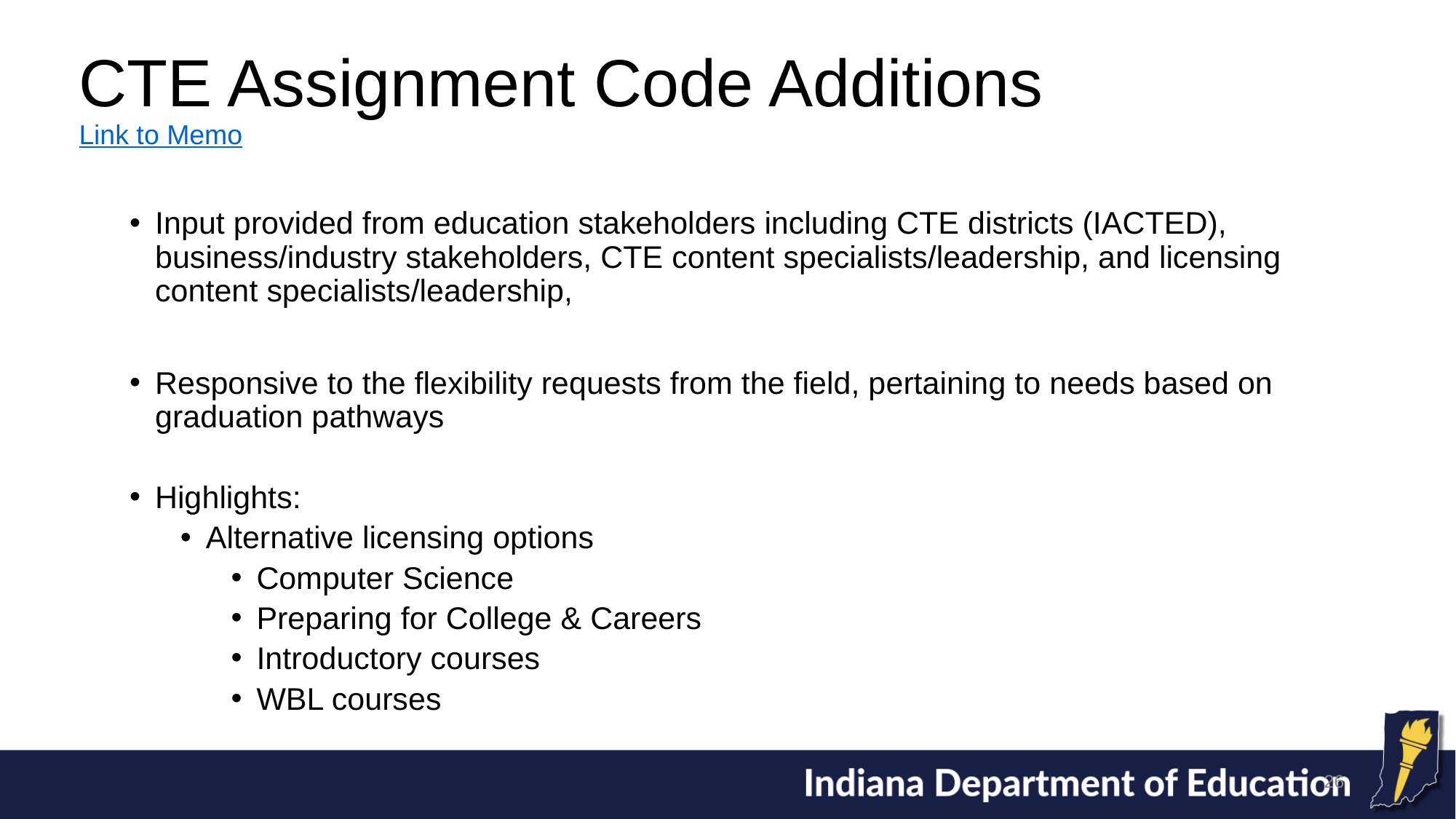

CTE Assignment Code Additions
Link to Memo

#
Input provided from education stakeholders including CTE districts (IACTED), business/industry stakeholders, CTE content specialists/leadership, and licensing content specialists/leadership,

Responsive to the flexibility requests from the field, pertaining to needs based on graduation pathways

Highlights:
Alternative licensing options
Computer Science
Preparing for College & Careers
Introductory courses
WBL courses

26